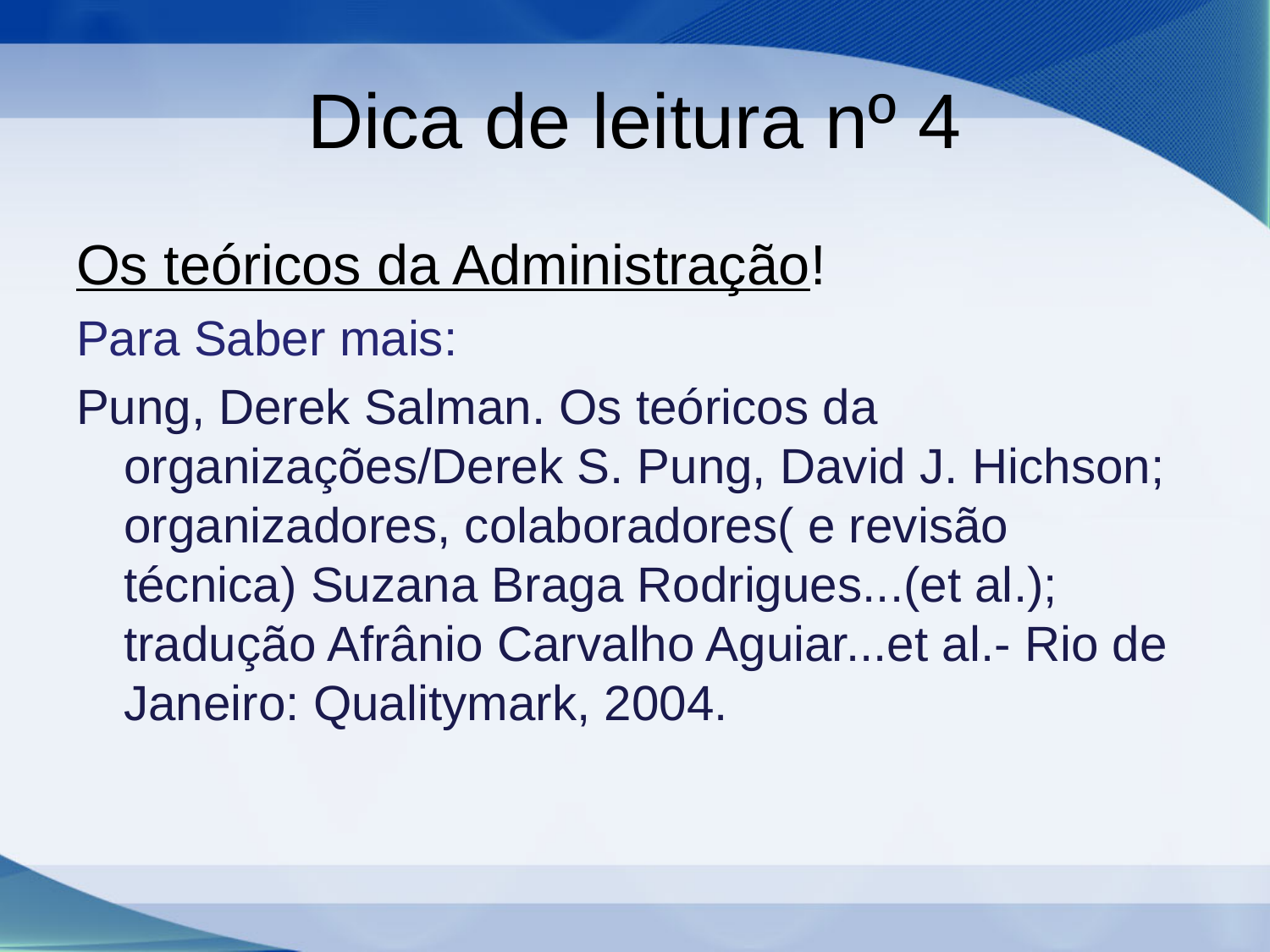

# Dica de leitura nº 4
Os teóricos da Administração!
Para Saber mais:
Pung, Derek Salman. Os teóricos da organizações/Derek S. Pung, David J. Hichson; organizadores, colaboradores( e revisão técnica) Suzana Braga Rodrigues...(et al.); tradução Afrânio Carvalho Aguiar...et al.- Rio de Janeiro: Qualitymark, 2004.